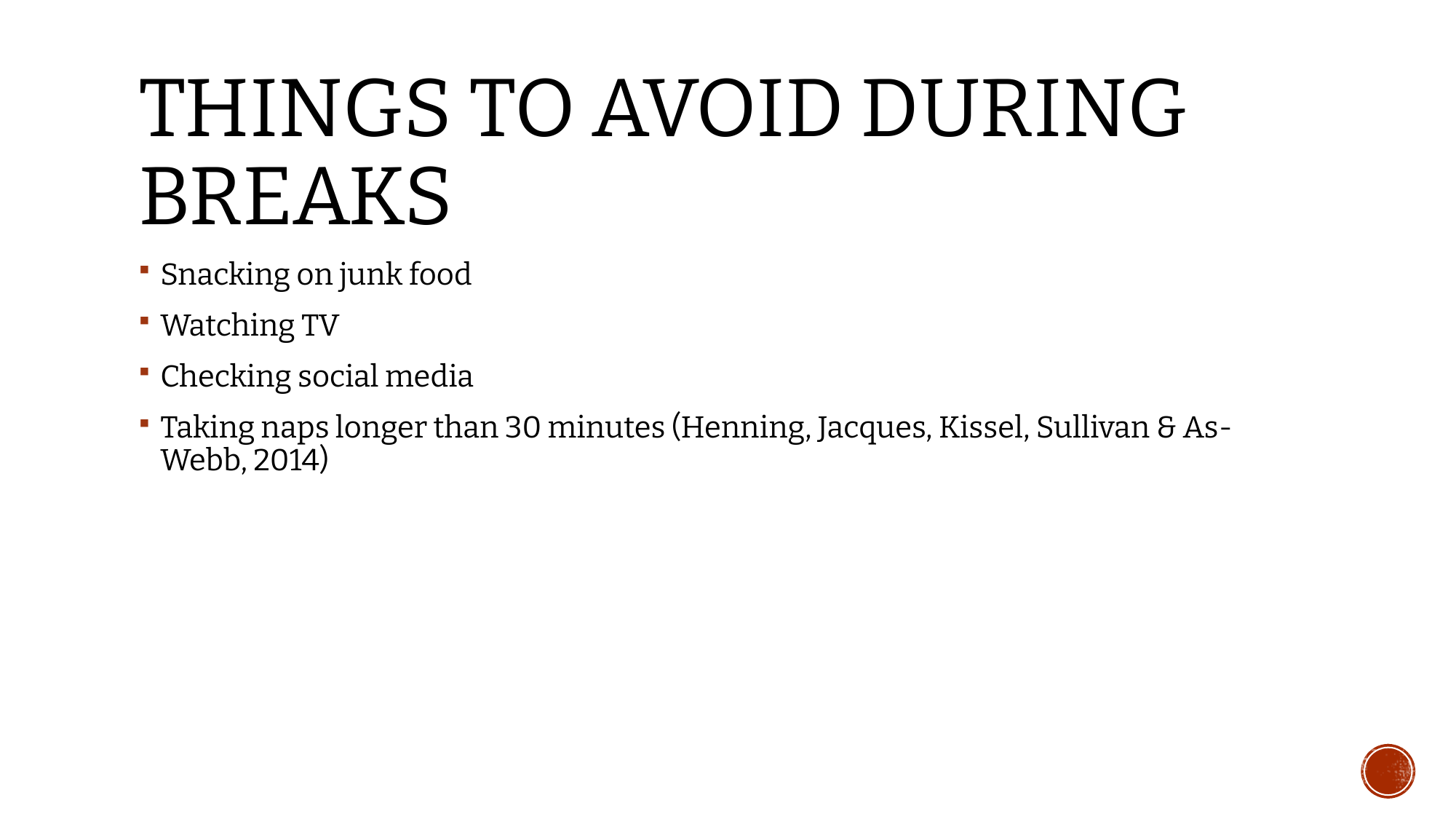

# Things to avoid during breaks
Snacking on junk food
Watching TV
Checking social media
Taking naps longer than 30 minutes (Henning, Jacques, Kissel, Sullivan & As-Webb, 2014)